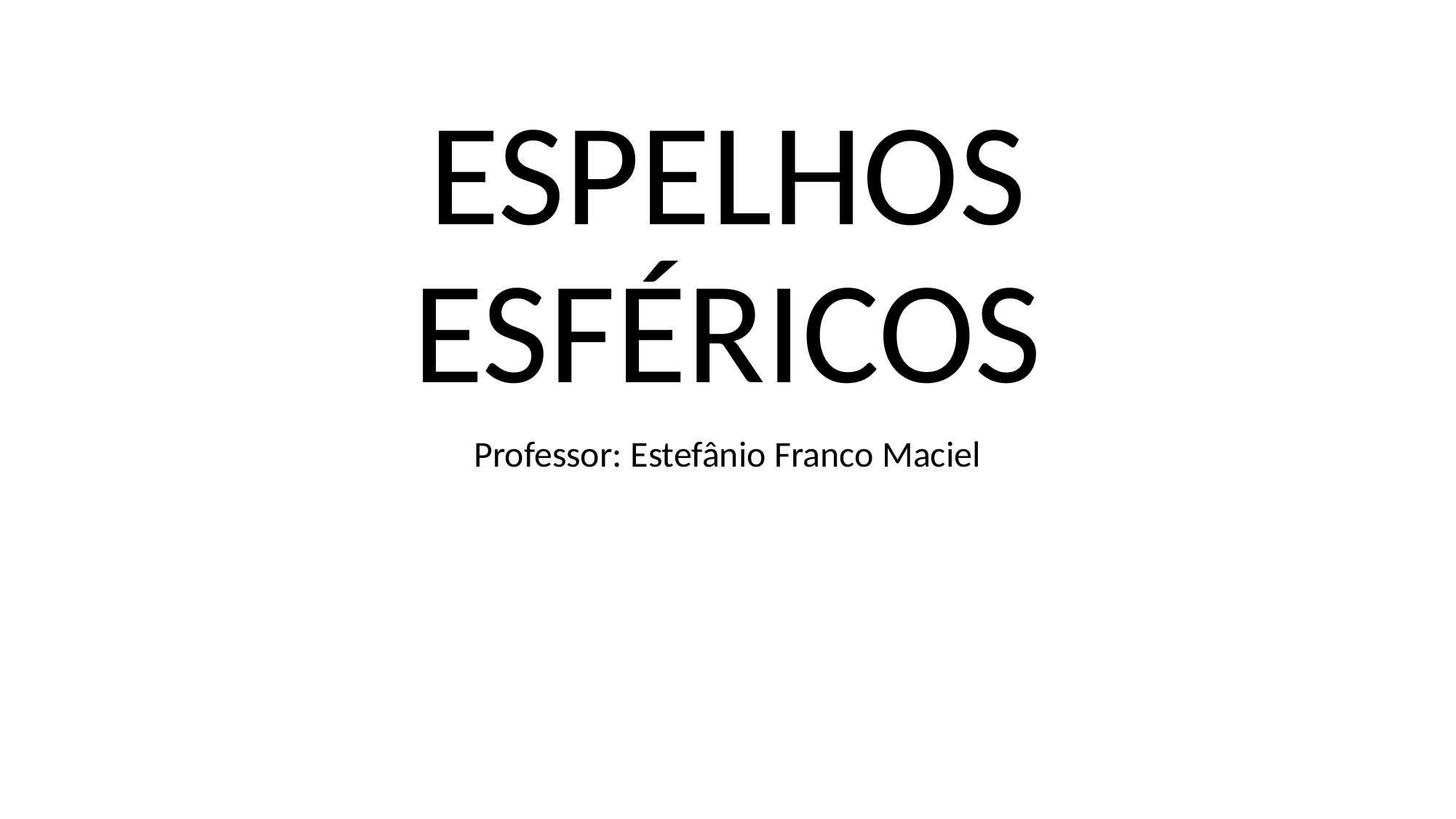

# ESPELHOS ESFÉRICOS
Professor: Estefânio Franco Maciel